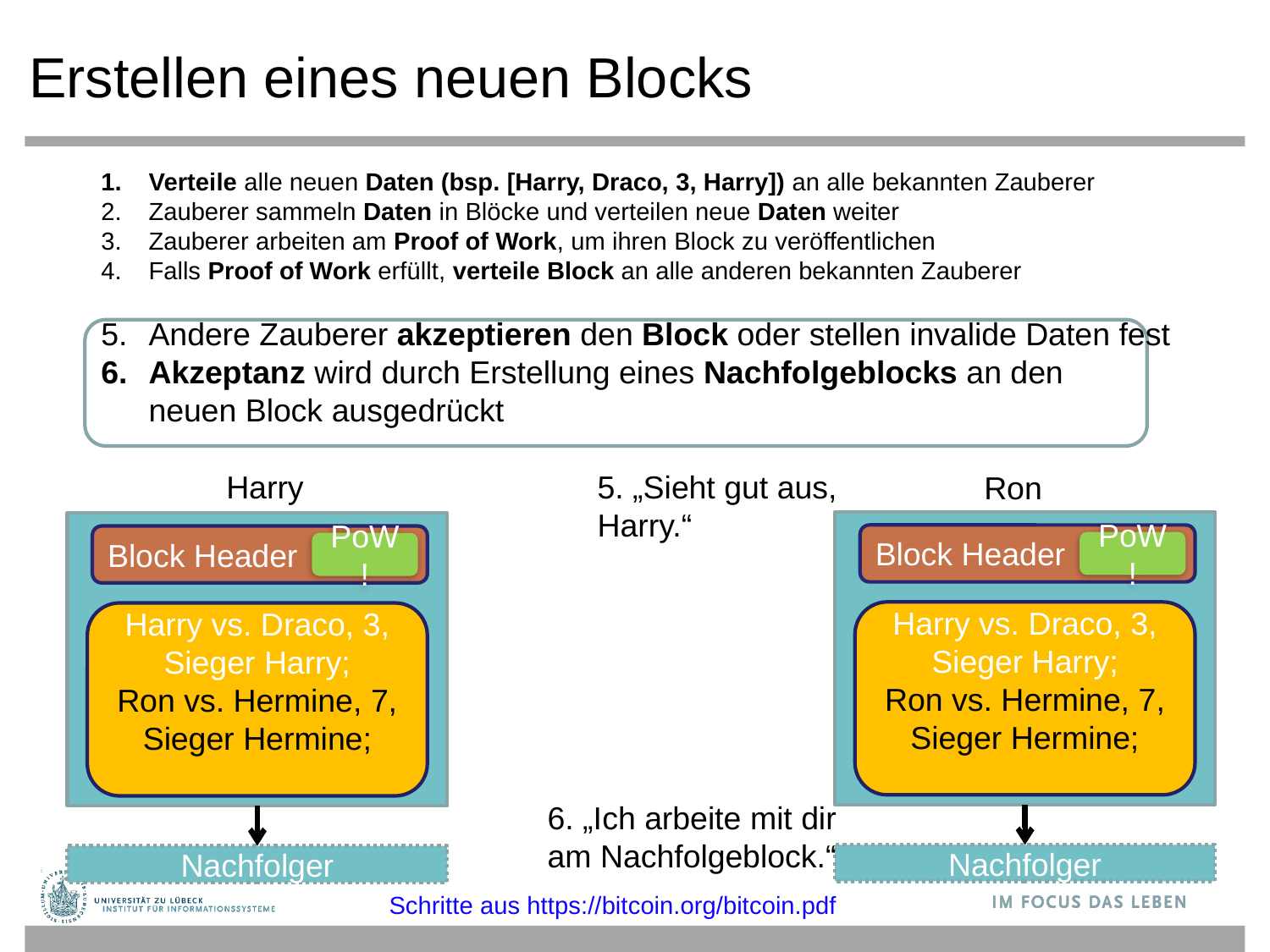

Erstellen eines neuen Blocks
Verteile alle neuen Daten (bsp. [Harry, Draco, 3, Harry]) an alle bekannten Zauberer
Zauberer sammeln Daten in Blöcke und verteilen neue Daten weiter
Zauberer arbeiten am Proof of Work, um ihren Block zu veröffentlichen
Falls Proof of Work erfüllt, verteile Block an alle anderen bekannten Zauberer

Andere Zauberer akzeptieren den Block oder stellen invalide Daten fest
Akzeptanz wird durch Erstellung eines Nachfolgeblocks an den
neuen Block ausgedrückt

Harry
5. „Sieht gut aus, Harry.“
Ron

Block Header
Block Header
PoW!
PoW!
Harry vs. Draco, 3, Sieger Harry;
Ron vs. Hermine, 7,
Sieger Hermine;

Harry vs. Draco, 3, Sieger Harry;
Ron vs. Hermine, 7,
Sieger Hermine;

6. „Ich arbeite mit dir am Nachfolgeblock.“
Nachfolger
Nachfolger
Schritte aus https://bitcoin.org/bitcoin.pdf